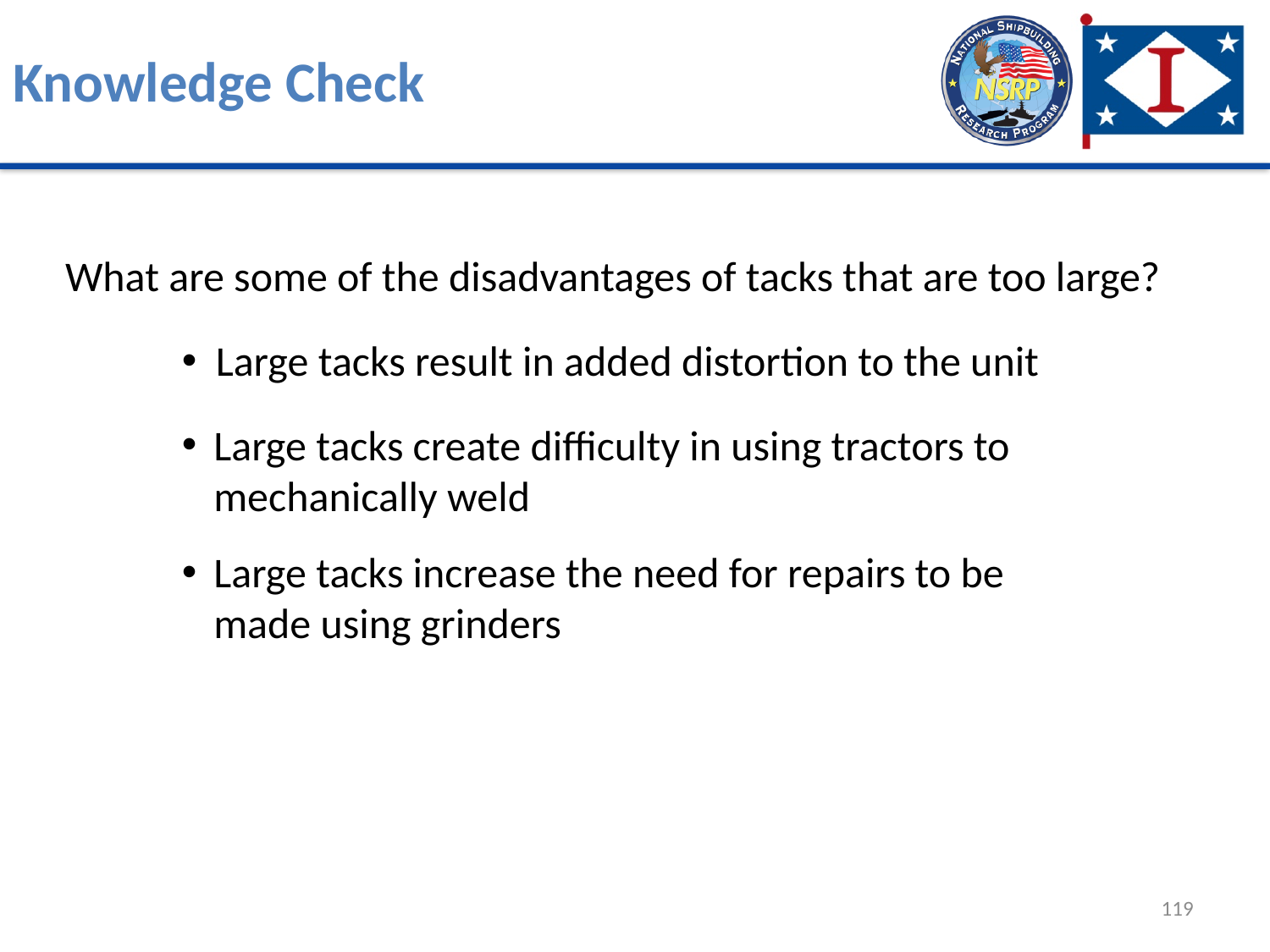

# Knowledge Check
What are some of the disadvantages of tacks that are too large?
  Large tacks result in added distortion to the unit
Large tacks create difficulty in using tractors to mechanically weld
Large tacks increase the need for repairs to be made using grinders
119